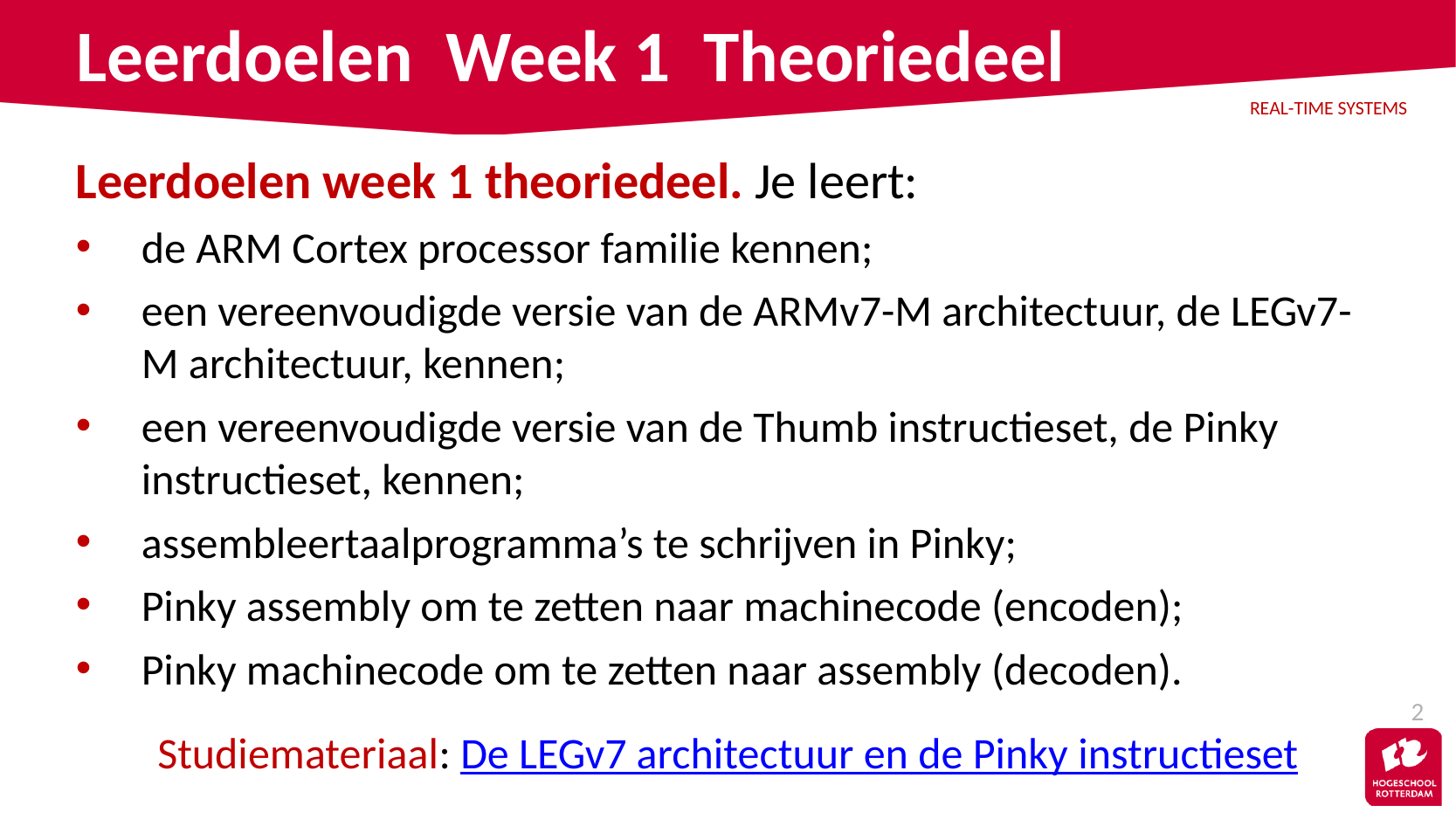

# Leerdoelen  Week 1  Theoriedeel
Leerdoelen week 1 theoriedeel. Je leert:
de ARM Cortex processor familie kennen;
een vereenvoudigde versie van de ARMv7-M architectuur, de LEGv7-M architectuur, kennen;
een vereenvoudigde versie van de Thumb instructieset, de Pinky instructieset, kennen;
assembleertaalprogramma’s te schrijven in Pinky;
Pinky assembly om te zetten naar machinecode (encoden);
Pinky machinecode om te zetten naar assembly (decoden).
2
Studiemateriaal: De LEGv7 architectuur en de Pinky instructieset